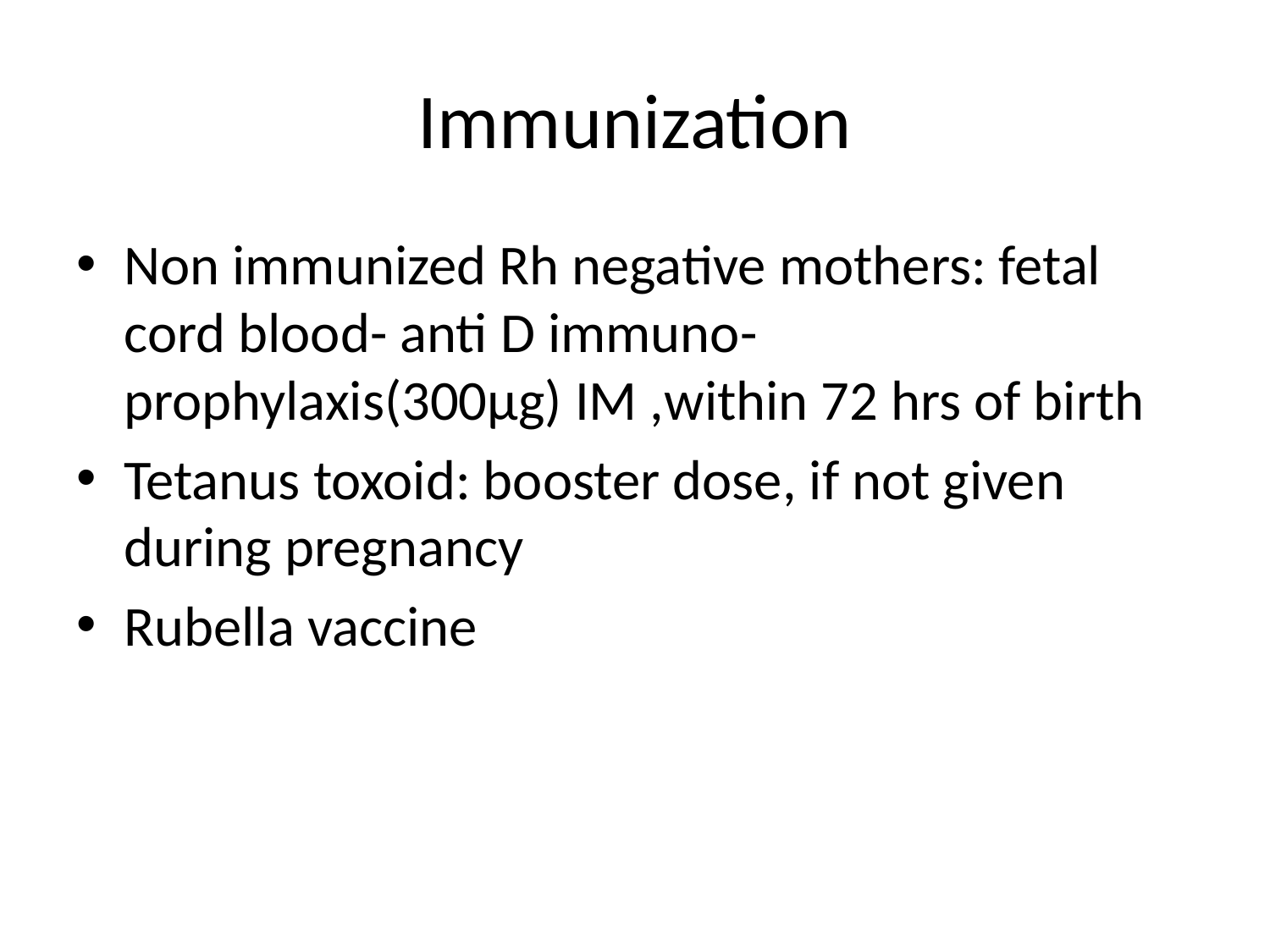

# Immunization
Non immunized Rh negative mothers: fetal cord blood- anti D immuno-prophylaxis(300µg) IM ,within 72 hrs of birth
Tetanus toxoid: booster dose, if not given during pregnancy
Rubella vaccine